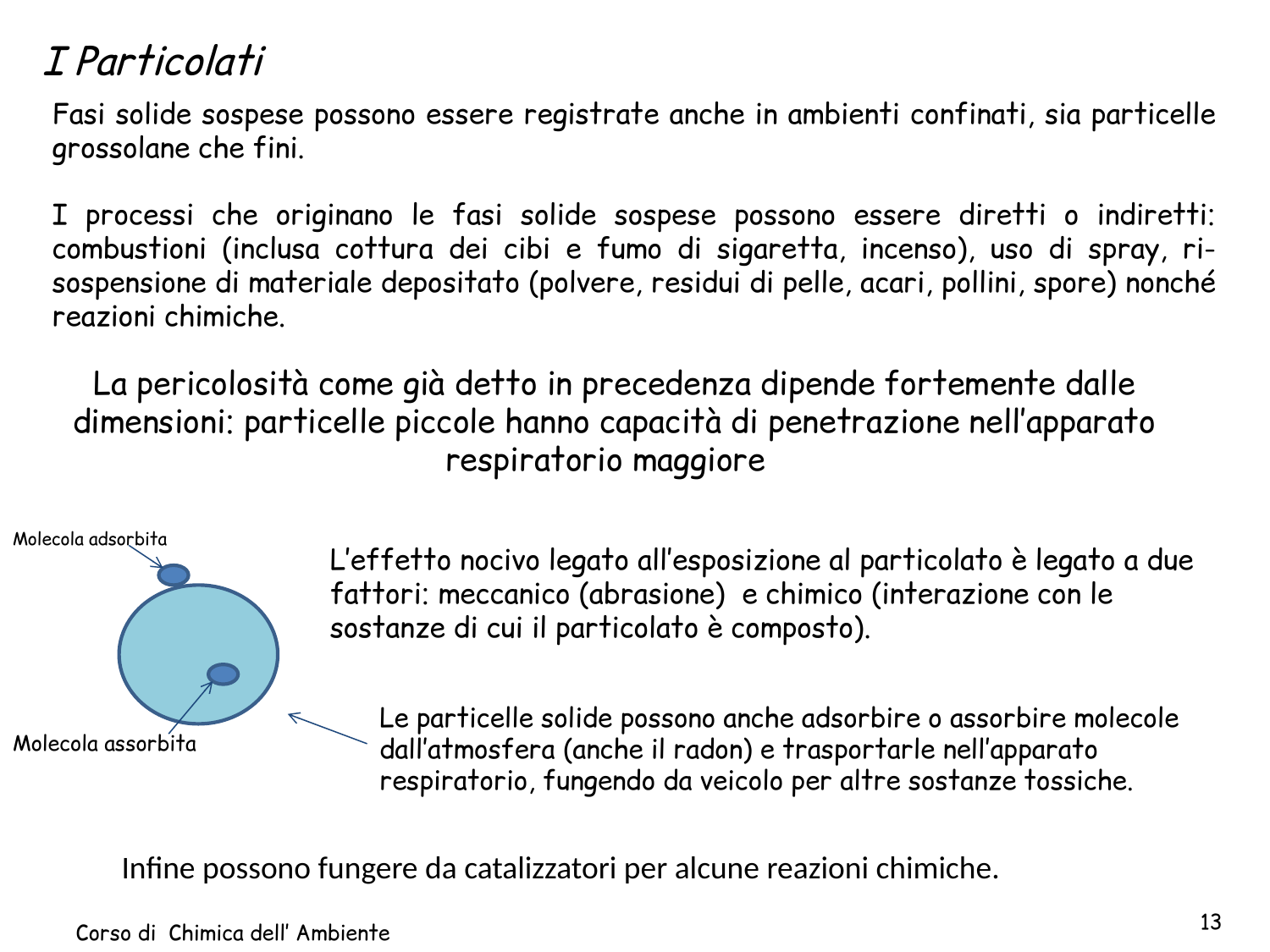

I Particolati
Fasi solide sospese possono essere registrate anche in ambienti confinati, sia particelle grossolane che fini.

I processi che originano le fasi solide sospese possono essere diretti o indiretti: combustioni (inclusa cottura dei cibi e fumo di sigaretta, incenso), uso di spray, ri-sospensione di materiale depositato (polvere, residui di pelle, acari, pollini, spore) nonché reazioni chimiche.
La pericolosità come già detto in precedenza dipende fortemente dalle dimensioni: particelle piccole hanno capacità di penetrazione nell’apparato respiratorio maggiore
Molecola adsorbita
L’effetto nocivo legato all’esposizione al particolato è legato a due fattori: meccanico (abrasione)  e chimico (interazione con le sostanze di cui il particolato è composto).

Le particelle solide possono anche adsorbire o assorbire molecole dall’atmosfera (anche il radon) e trasportarle nell’apparato respiratorio, fungendo da veicolo per altre sostanze tossiche.
Molecola assorbita
Infine possono fungere da catalizzatori per alcune reazioni chimiche.
13
Corso di  Chimica dell’ Ambiente